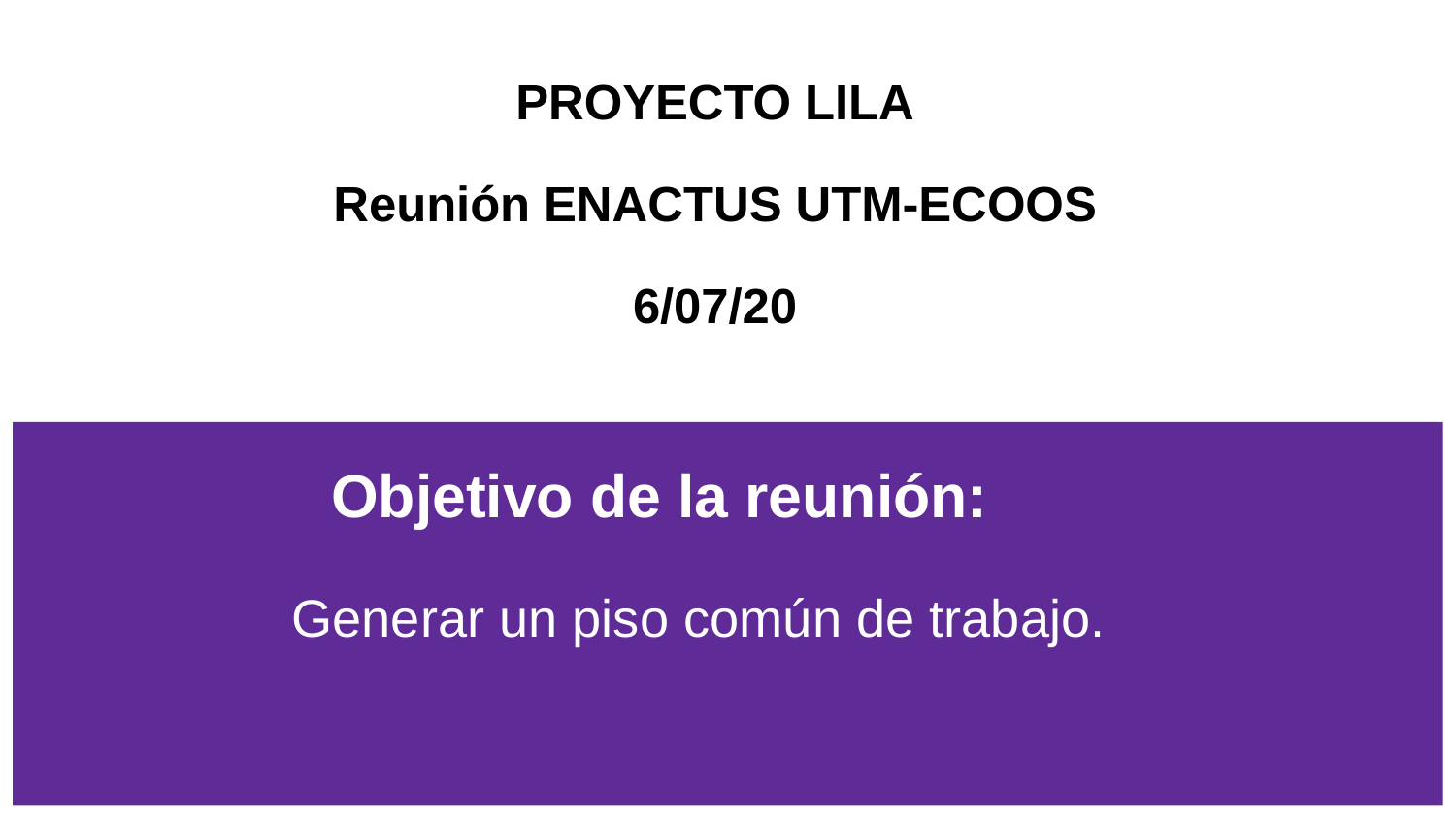

# PROYECTO LILA
Reunión ENACTUS UTM-ECOOS
6/07/20
Objetivo de la reunión:
Generar un piso común de trabajo.